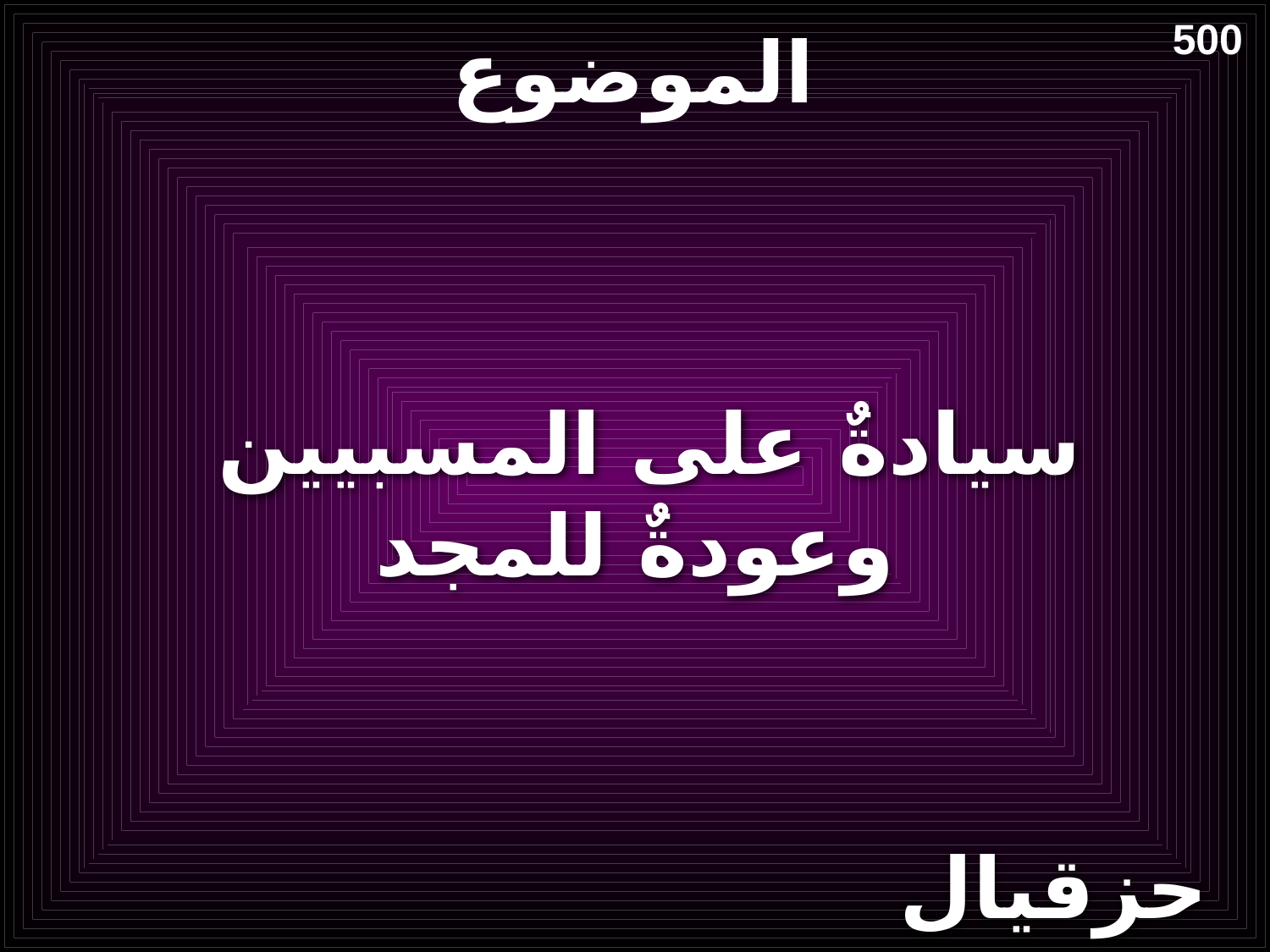

# الموضوع
500

سيادةٌ على المسبيين
وعودةٌ للمجد
حزقيال